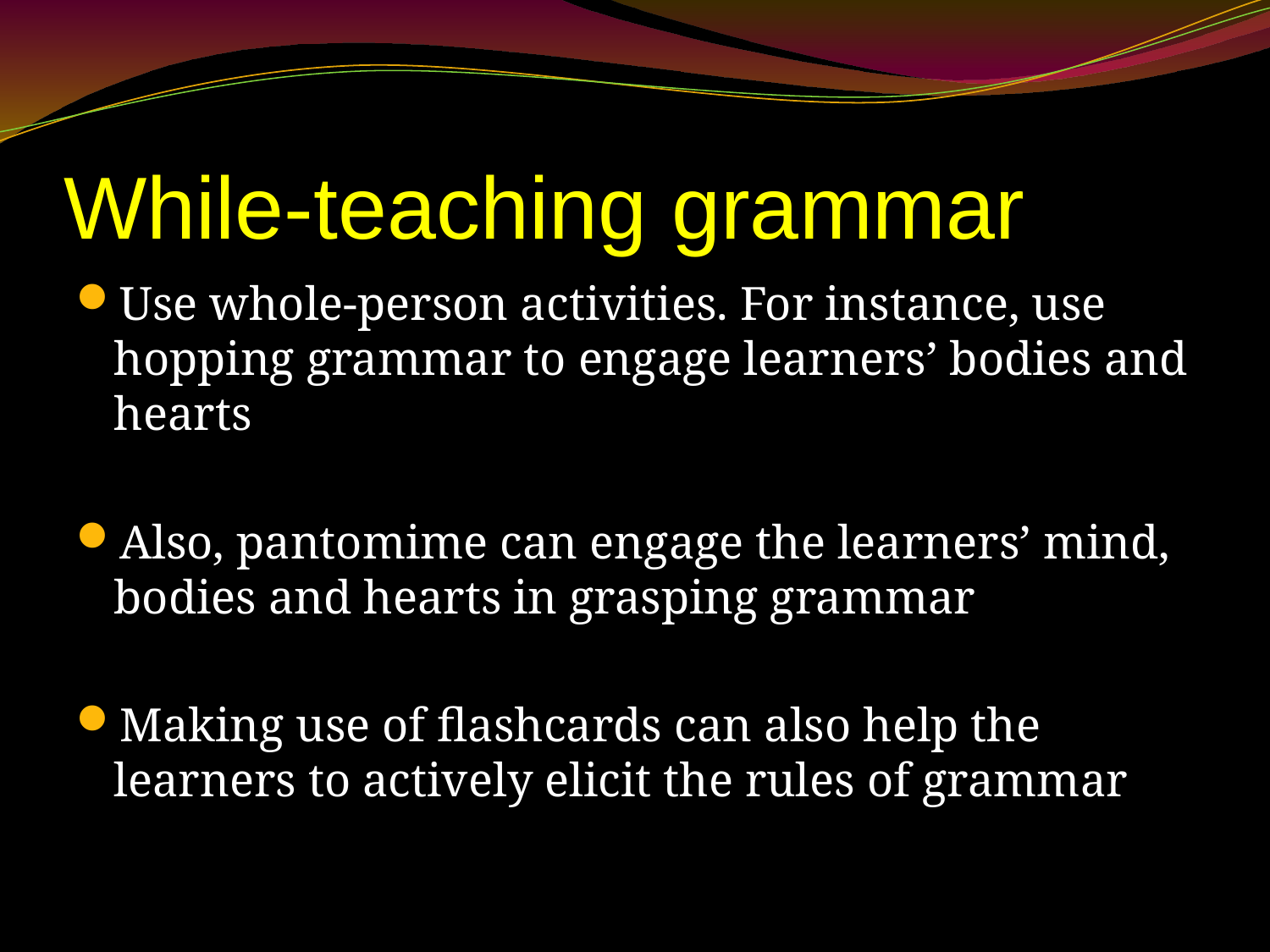

# While-teaching grammar
Use whole-person activities. For instance, use hopping grammar to engage learners’ bodies and hearts

Also, pantomime can engage the learners’ mind, bodies and hearts in grasping grammar

Making use of flashcards can also help the learners to actively elicit the rules of grammar